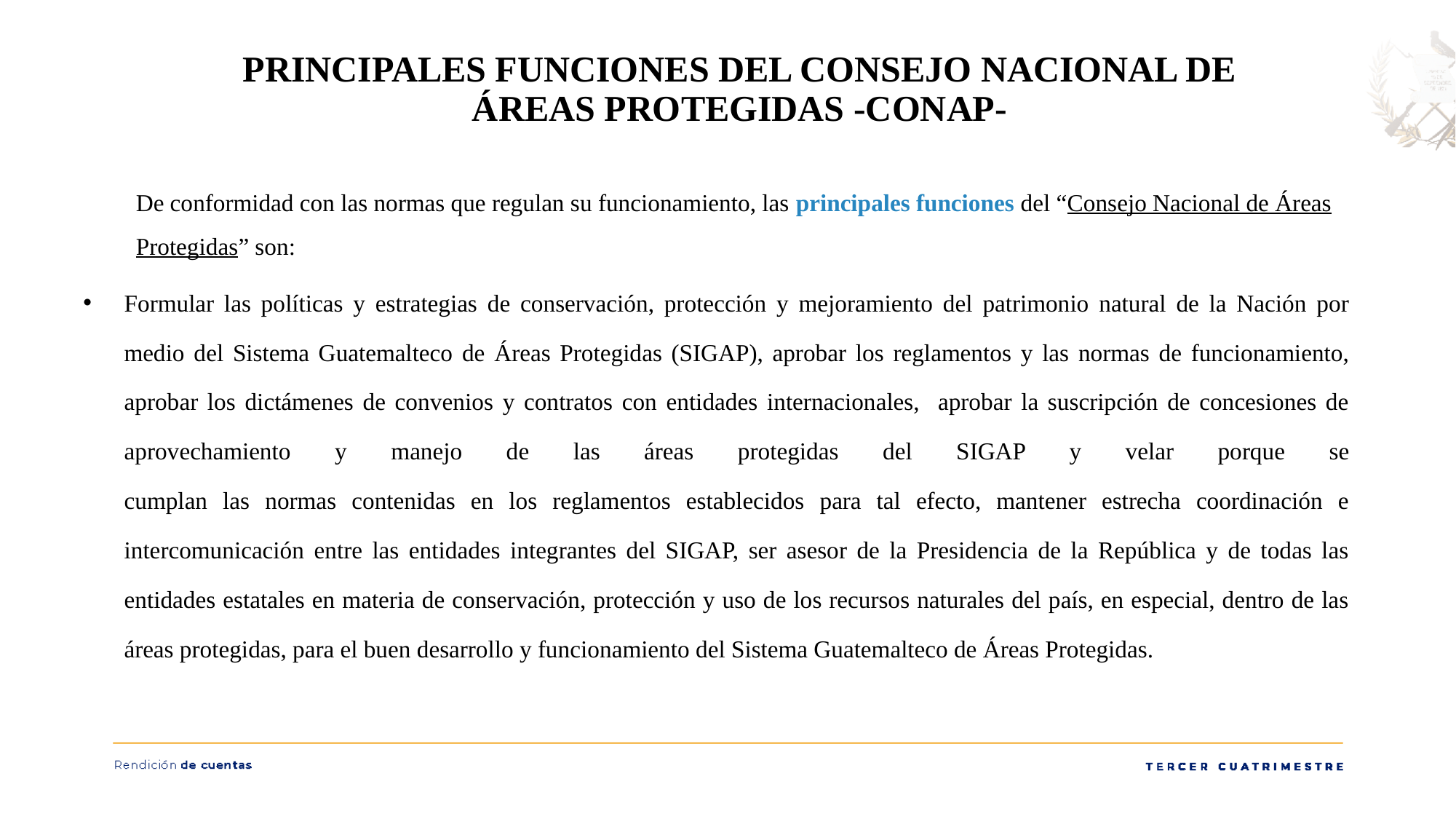

PRINCIPALES FUNCIONES DEL CONSEJO NACIONAL DE ÁREAS PROTEGIDAS -CONAP-
De conformidad con las normas que regulan su funcionamiento, las principales funciones del “Consejo Nacional de Áreas Protegidas” son:
Formular las políticas y estrategias de conservación, protección y mejoramiento del patrimonio natural de la Nación por medio del Sistema Guatemalteco de Áreas Protegidas (SIGAP), aprobar los reglamentos y las normas de funcionamiento, aprobar los dictámenes de convenios y contratos con entidades internacionales,  aprobar la suscripción de concesiones de aprovechamiento y manejo de las áreas protegidas del SIGAP y velar porque se
cumplan las normas contenidas en los reglamentos establecidos para tal efecto, mantener estrecha coordinación e intercomunicación entre las entidades integrantes del SIGAP, ser asesor de la Presidencia de la República y de todas las entidades estatales en materia de conservación, protección y uso de los recursos naturales del país, en especial, dentro de las áreas protegidas, para el buen desarrollo y funcionamiento del Sistema Guatemalteco de Áreas Protegidas.